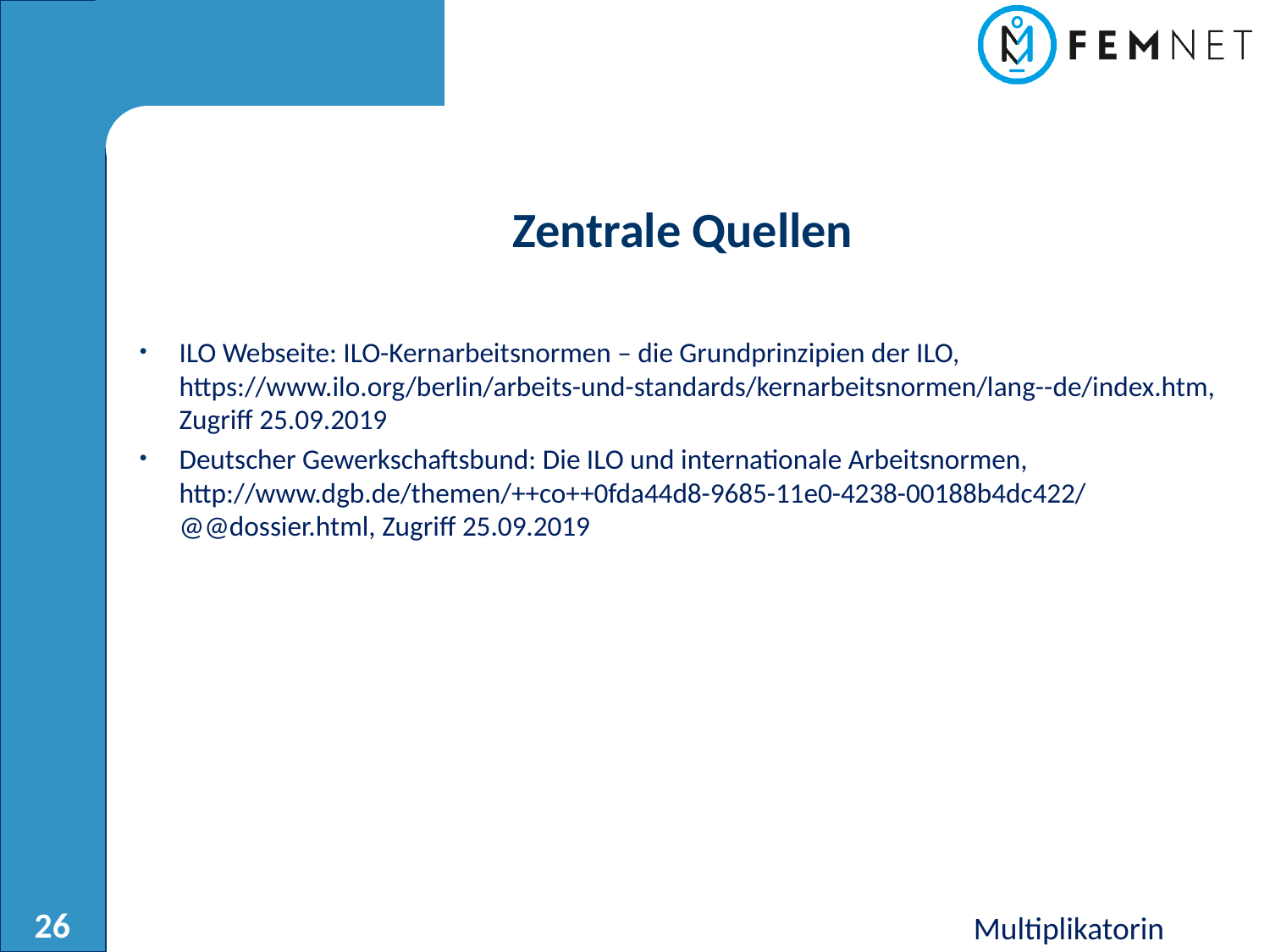

Zentrale Quellen
ILO Webseite: ILO-Kernarbeitsnormen – die Grundprinzipien der ILO, https://www.ilo.org/berlin/arbeits-und-standards/kernarbeitsnormen/lang--de/index.htm, Zugriff 25.09.2019
Deutscher Gewerkschaftsbund: Die ILO und internationale Arbeitsnormen, http://www.dgb.de/themen/++co++0fda44d8-9685-11e0-4238-00188b4dc422/@@dossier.html, Zugriff 25.09.2019
Multiplikatorin
26